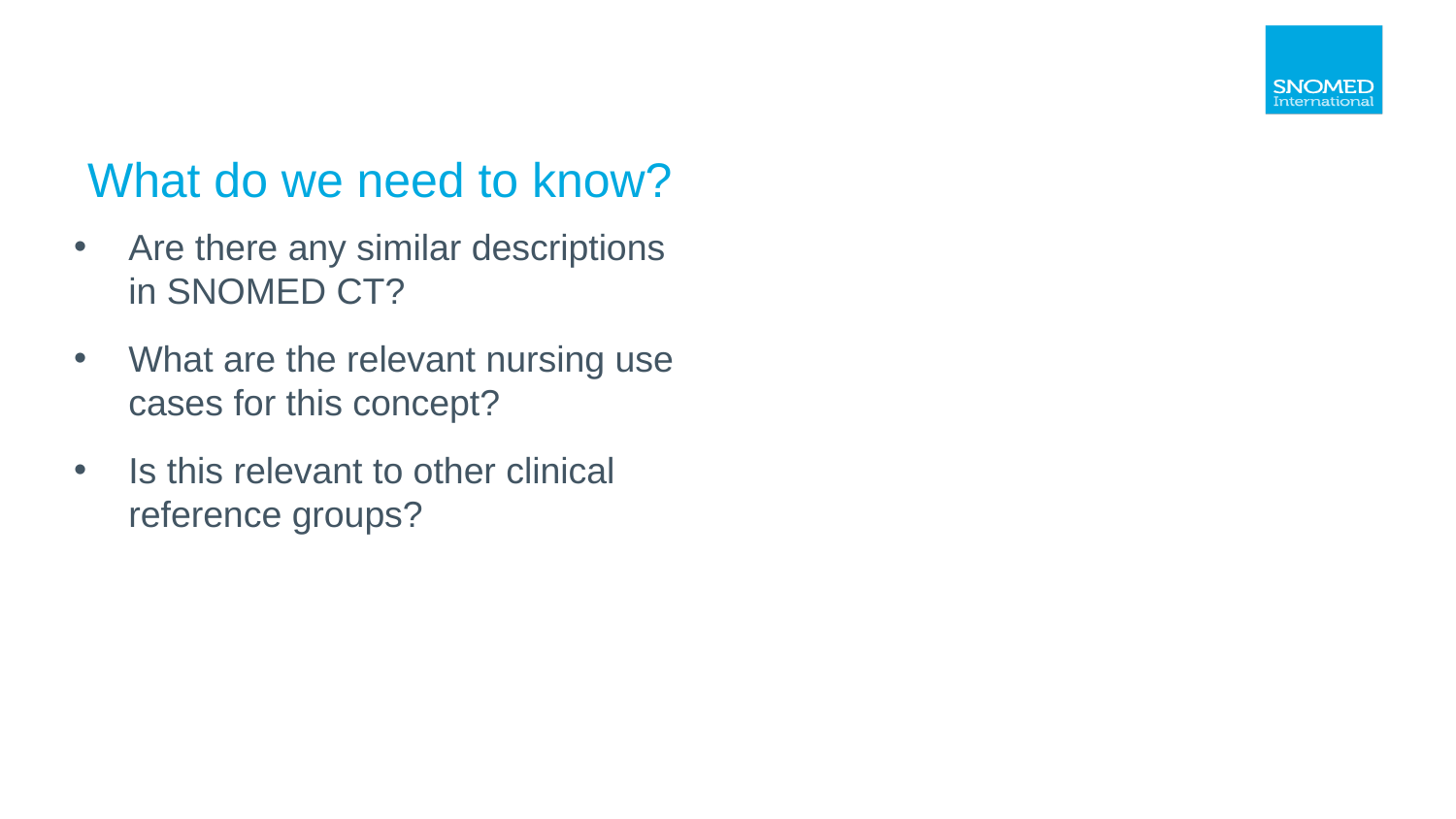

# What do we need to know?

Are there any similar descriptions in SNOMED CT?
What are the relevant nursing use cases for this concept?
Is this relevant to other clinical reference groups?